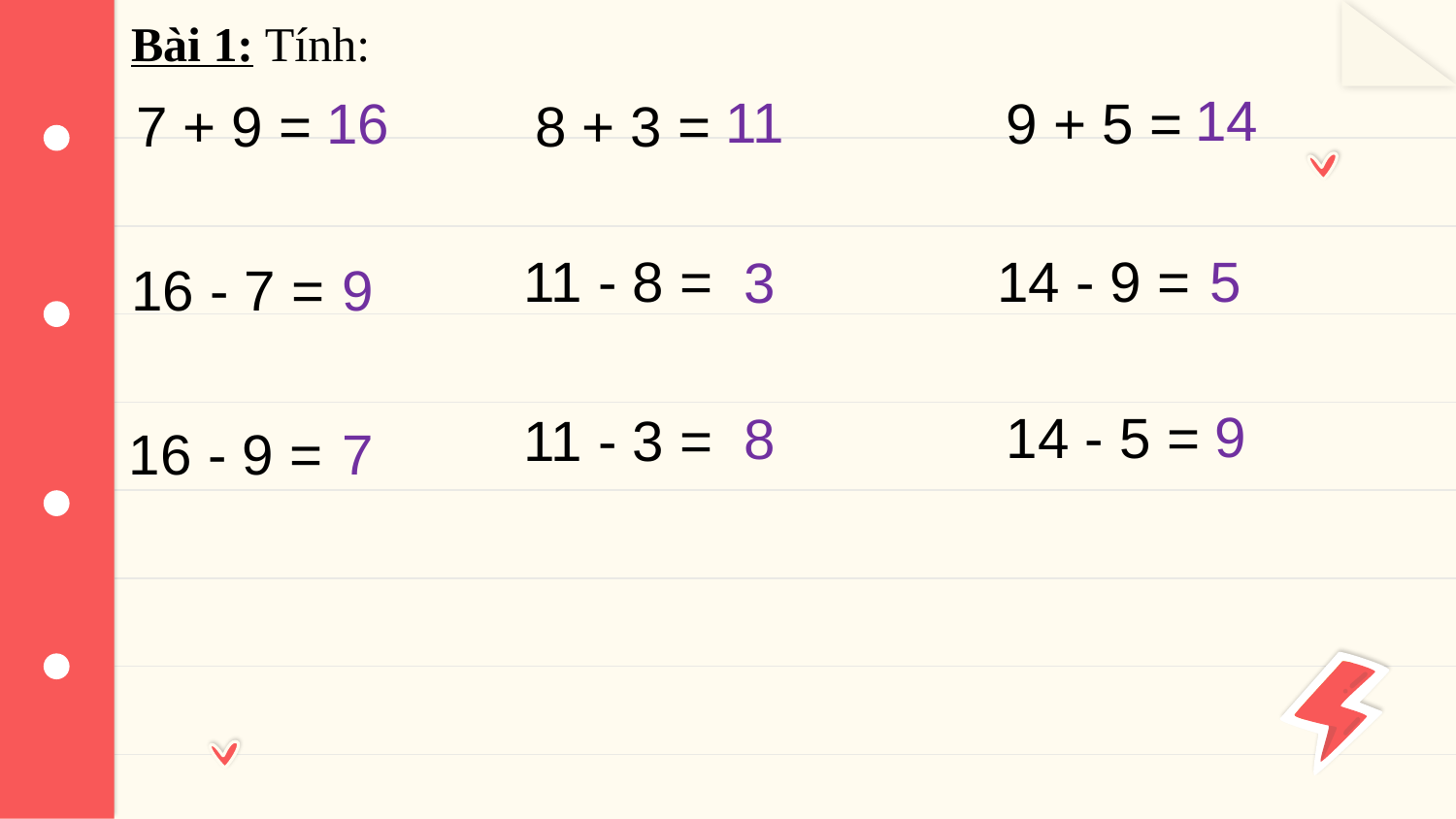

Bài 1: Tính:
14
11
16
9 + 5 =
7 + 9 =
8 + 3 =
11 - 8 =
14 - 9 =
5
3
16 - 7 =
9
9
14 - 5 =
8
11 - 3 =
16 - 9 =
7